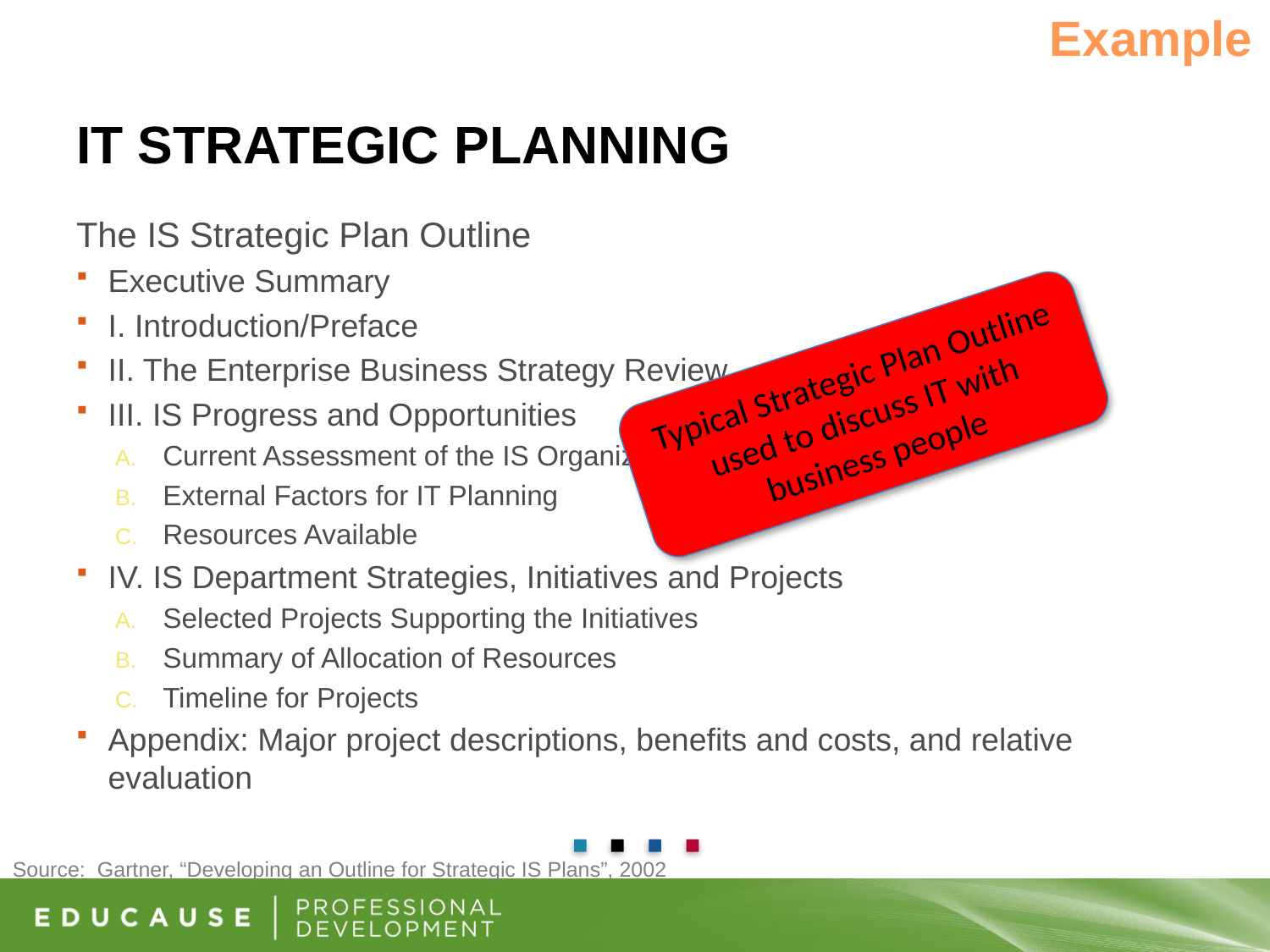

Example
# IT Strategic Planning
The IS Strategic Plan Outline
Executive Summary
I. Introduction/Preface
II. The Enterprise Business Strategy Review
III. IS Progress and Opportunities
Current Assessment of the IS Organization
External Factors for IT Planning
Resources Available
IV. IS Department Strategies, Initiatives and Projects
Selected Projects Supporting the Initiatives
Summary of Allocation of Resources
Timeline for Projects
Appendix: Major project descriptions, benefits and costs, and relative evaluation
Typical Strategic Plan Outline used to discuss IT with business people
Source:  Gartner, “Developing an Outline for Strategic IS Plans”, 2002